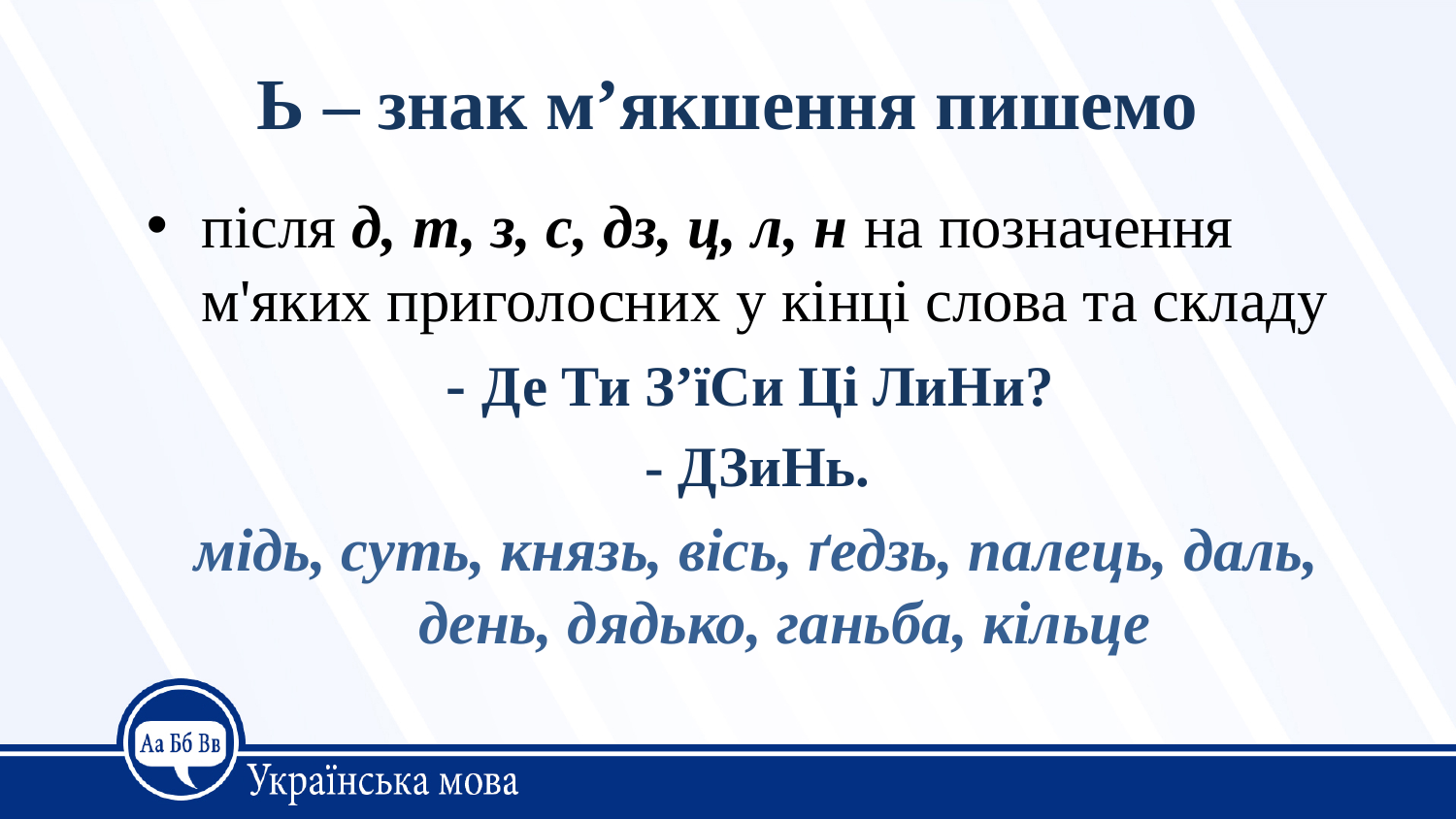

# Ь – знак м’якшення пишемо
після д, т, з, с, дз, ц, л, н на позначення м'яких приголосних у кінці слова та складу
- Де Ти З’їСи Ці ЛиНи?
- ДЗиНь.
мідь, суть, князь, вісь, ґедзь, палець, даль, день, дядько, ганьба, кільце